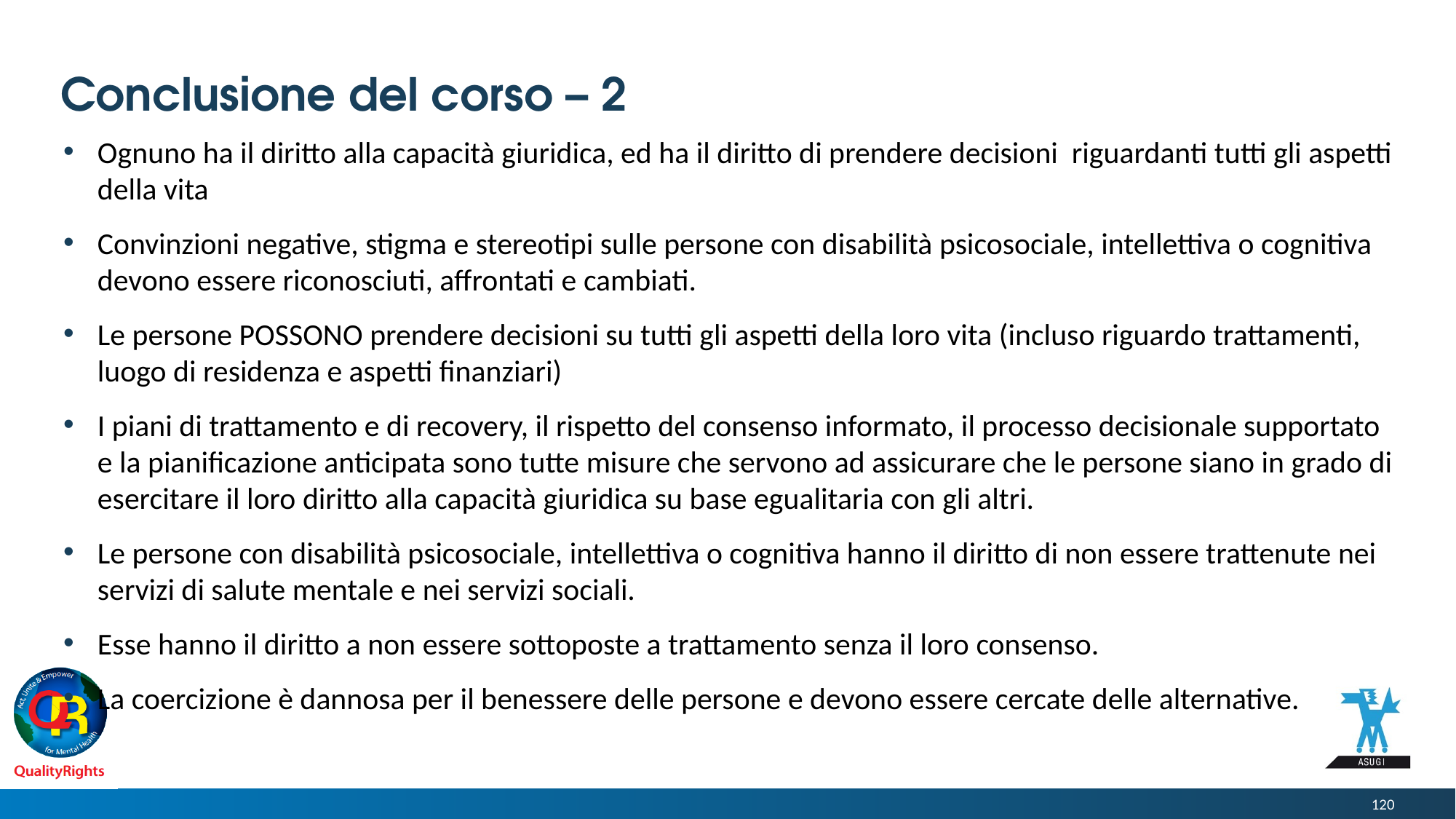

# Conclusione del corso – 2
Ognuno ha il diritto alla capacità giuridica, ed ha il diritto di prendere decisioni  riguardanti tutti gli aspetti della vita
Convinzioni negative, stigma e stereotipi sulle persone con disabilità psicosociale, intellettiva o cognitiva devono essere riconosciuti, affrontati e cambiati.
Le persone POSSONO prendere decisioni su tutti gli aspetti della loro vita (incluso riguardo trattamenti, luogo di residenza e aspetti finanziari)
I piani di trattamento e di recovery, il rispetto del consenso informato, il processo decisionale supportato e la pianificazione anticipata sono tutte misure che servono ad assicurare che le persone siano in grado di esercitare il loro diritto alla capacità giuridica su base egualitaria con gli altri.
Le persone con disabilità psicosociale, intellettiva o cognitiva hanno il diritto di non essere trattenute nei servizi di salute mentale e nei servizi sociali.
Esse hanno il diritto a non essere sottoposte a trattamento senza il loro consenso.
La coercizione è dannosa per il benessere delle persone e devono essere cercate delle alternative.

120